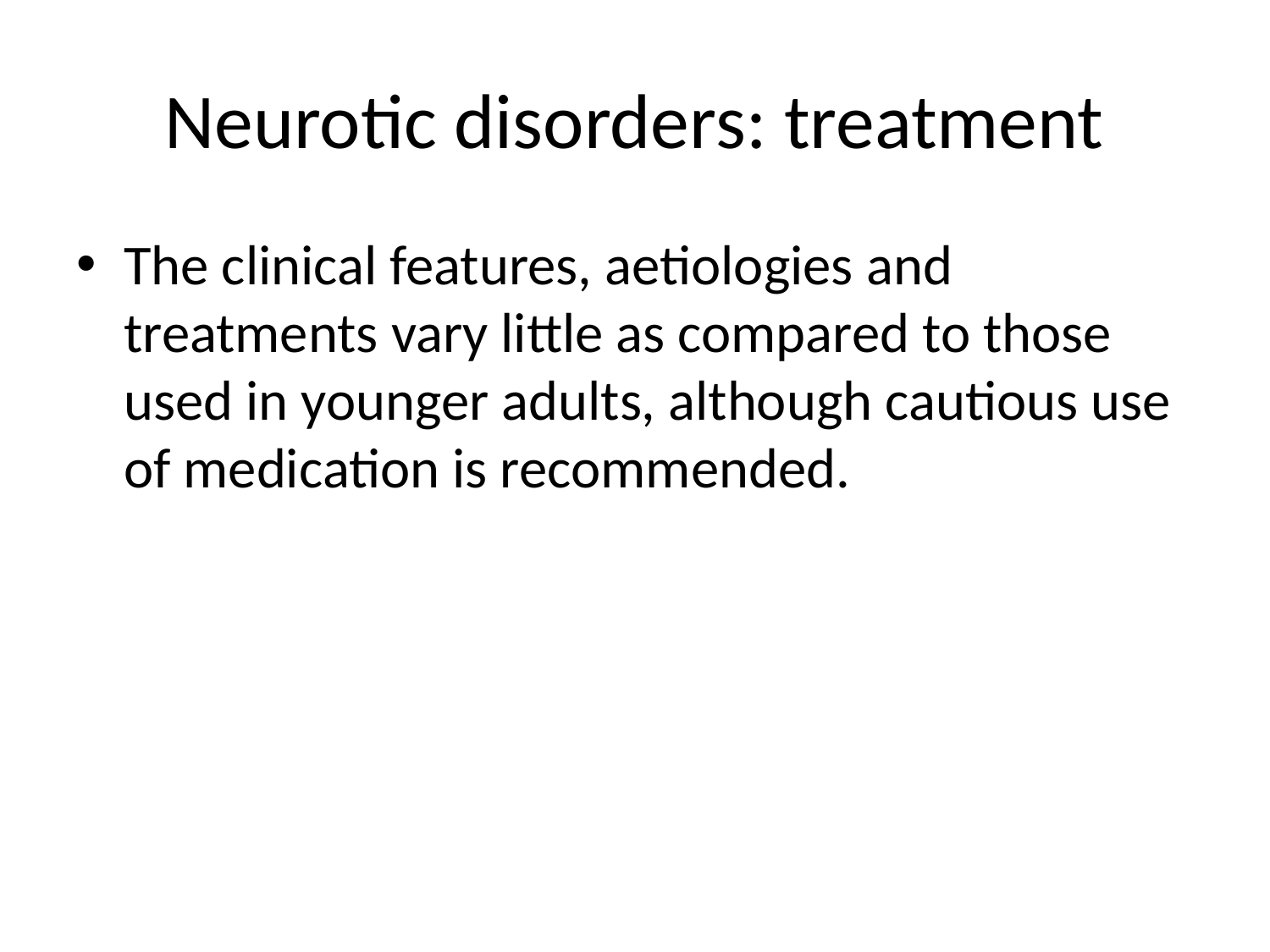

# Neurotic disorders: treatment
The clinical features, aetiologies and treatments vary little as compared to those used in younger adults, although cautious use of medication is recommended.